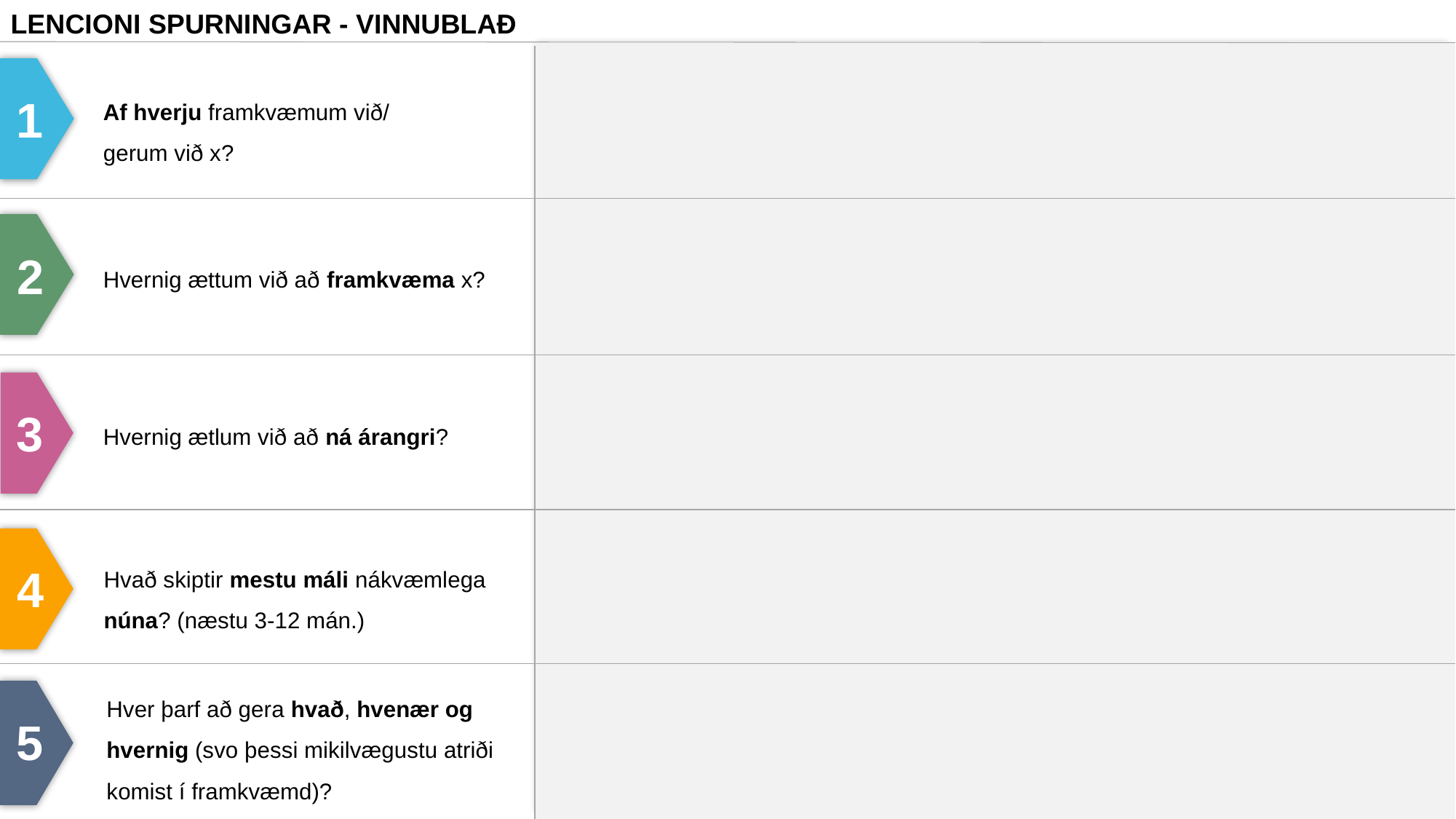

LENCIONI SPURNINGAR - VINNUBLAÐ

Af hverju framkvæmum við/ gerum við x?
1

2
Hvernig ættum við að framkvæma x?

3
Hvernig ætlum við að ná árangri?

Hvað skiptir mestu máli nákvæmlega núna? (næstu 3-12 mán.)
4
Hver þarf að gera hvað, hvenær og hvernig (svo þessi mikilvægustu atriði komist í framkvæmd)?

5